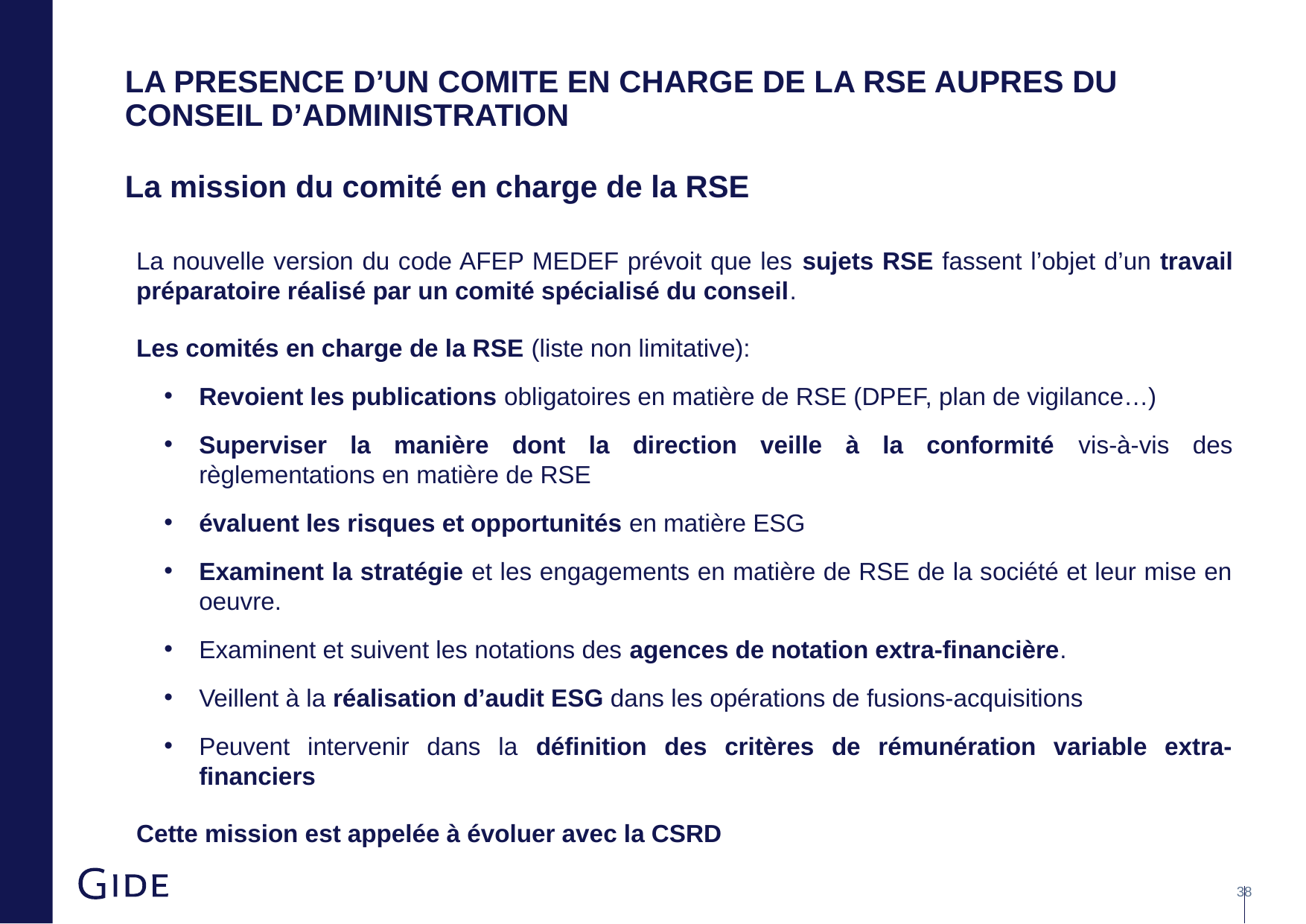

LA PRESENCE D’un COMITE en charge de la RSE AUPRES DU CONSEIL D’ADMINISTRATION
La mission du comité en charge de la RSE
La nouvelle version du code AFEP MEDEF prévoit que les sujets RSE fassent l’objet d’un travail préparatoire réalisé par un comité spécialisé du conseil.
Les comités en charge de la RSE (liste non limitative):
Revoient les publications obligatoires en matière de RSE (DPEF, plan de vigilance…)
Superviser la manière dont la direction veille à la conformité vis-à-vis des règlementations en matière de RSE
évaluent les risques et opportunités en matière ESG
Examinent la stratégie et les engagements en matière de RSE de la société et leur mise en oeuvre.
Examinent et suivent les notations des agences de notation extra-financière.
Veillent à la réalisation d’audit ESG dans les opérations de fusions-acquisitions
Peuvent intervenir dans la définition des critères de rémunération variable extra-financiers
Cette mission est appelée à évoluer avec la CSRD